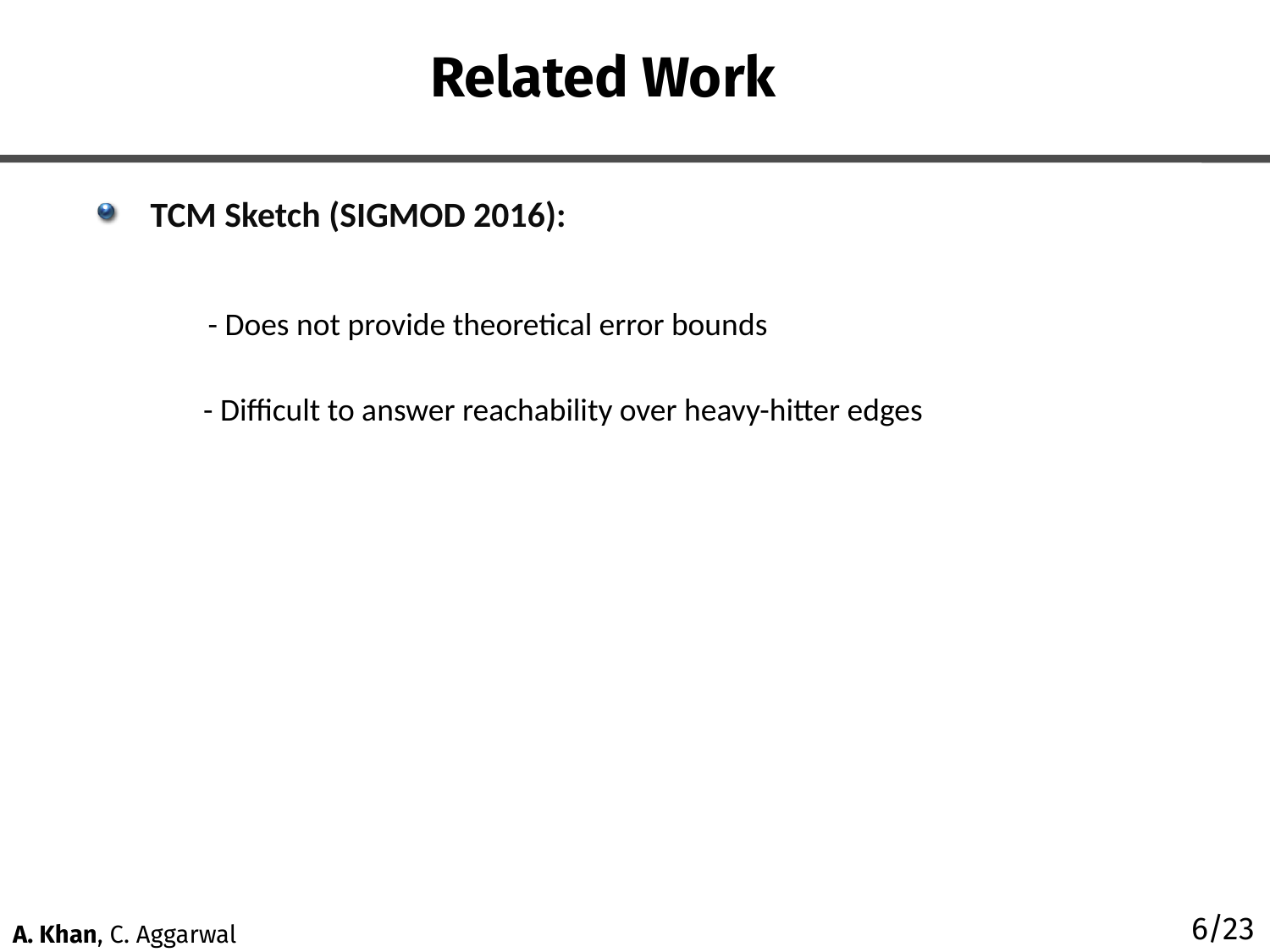

# Related Work
TCM Sketch (SIGMOD 2016):

              - Does not provide theoretical error bounds

               - Difficult to answer reachability over heavy-hitter edges

6/23
A. Khan, C. Aggarwal